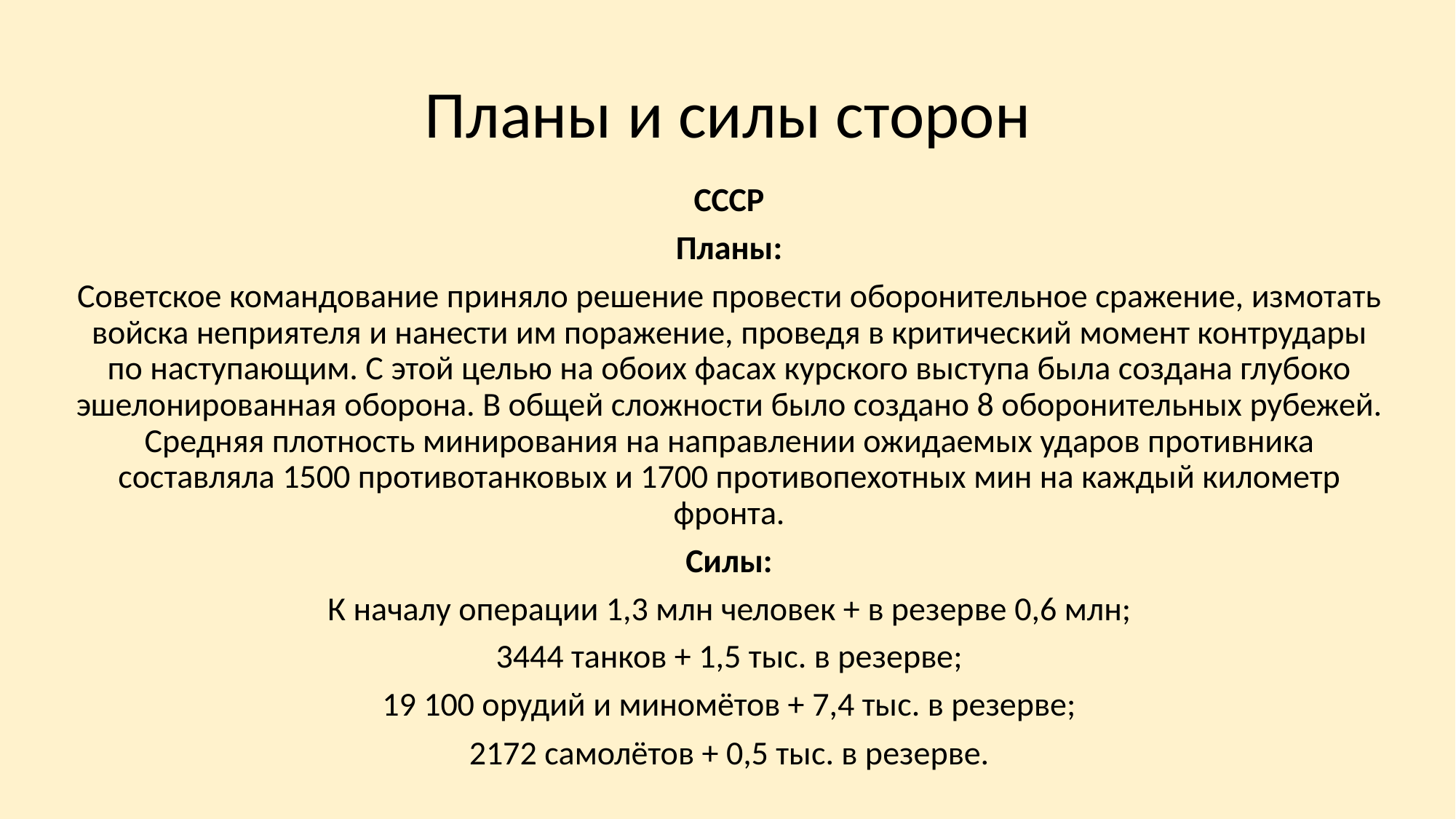

# Планы и силы сторон
СССР
Планы:
Советское командование приняло решение провести оборонительное сражение, измотать войска неприятеля и нанести им поражение, проведя в критический момент контрудары по наступающим. С этой целью на обоих фасах курского выступа была создана глубоко эшелонированная оборона. В общей сложности было создано 8 оборонительных рубежей. Средняя плотность минирования на направлении ожидаемых ударов противника составляла 1500 противотанковых и 1700 противопехотных мин на каждый километр фронта.
Силы:
К началу операции 1,3 млн человек + в резерве 0,6 млн;
3444 танков + 1,5 тыс. в резерве;
19 100 орудий и миномётов + 7,4 тыс. в резерве;
2172 самолётов + 0,5 тыс. в резерве.